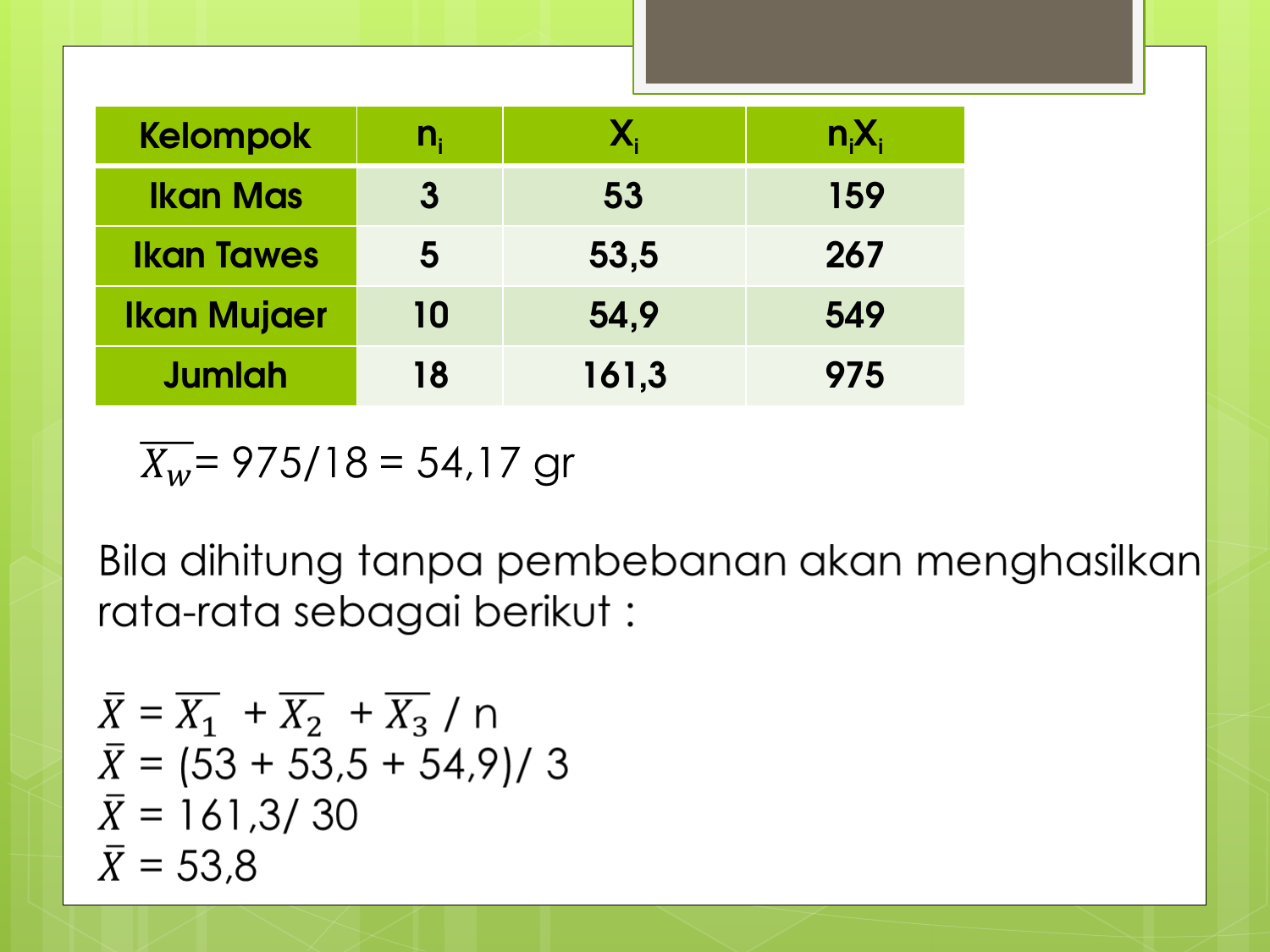

| Kelompok | ni | Xi | niXi |
| --- | --- | --- | --- |
| Ikan Mas | 3 | 53 | 159 |
| Ikan Tawes | 5 | 53,5 | 267 |
| Ikan Mujaer | 10 | 54,9 | 549 |
| Jumlah | 18 | 161,3 | 975 |